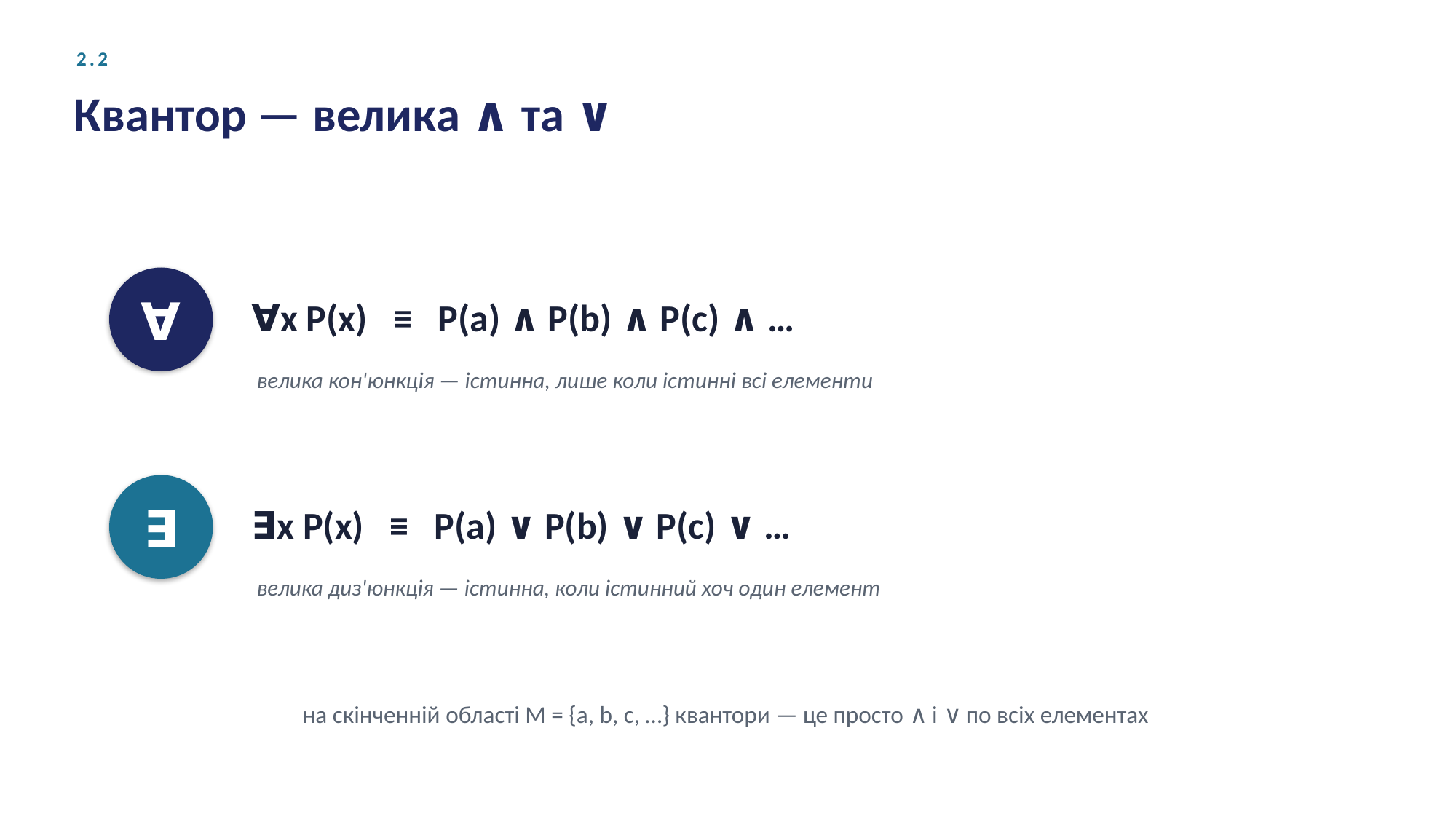

2.2
Квантор — велика ∧ та ∨
∀
∀x P(x)   ≡   P(a) ∧ P(b) ∧ P(c) ∧ …
велика кон'юнкція — істинна, лише коли істинні всі елементи
∃
∃x P(x)   ≡   P(a) ∨ P(b) ∨ P(c) ∨ …
велика диз'юнкція — істинна, коли істинний хоч один елемент
на скінченній області M = {a, b, c, …} квантори — це просто ∧ і ∨ по всіх елементах